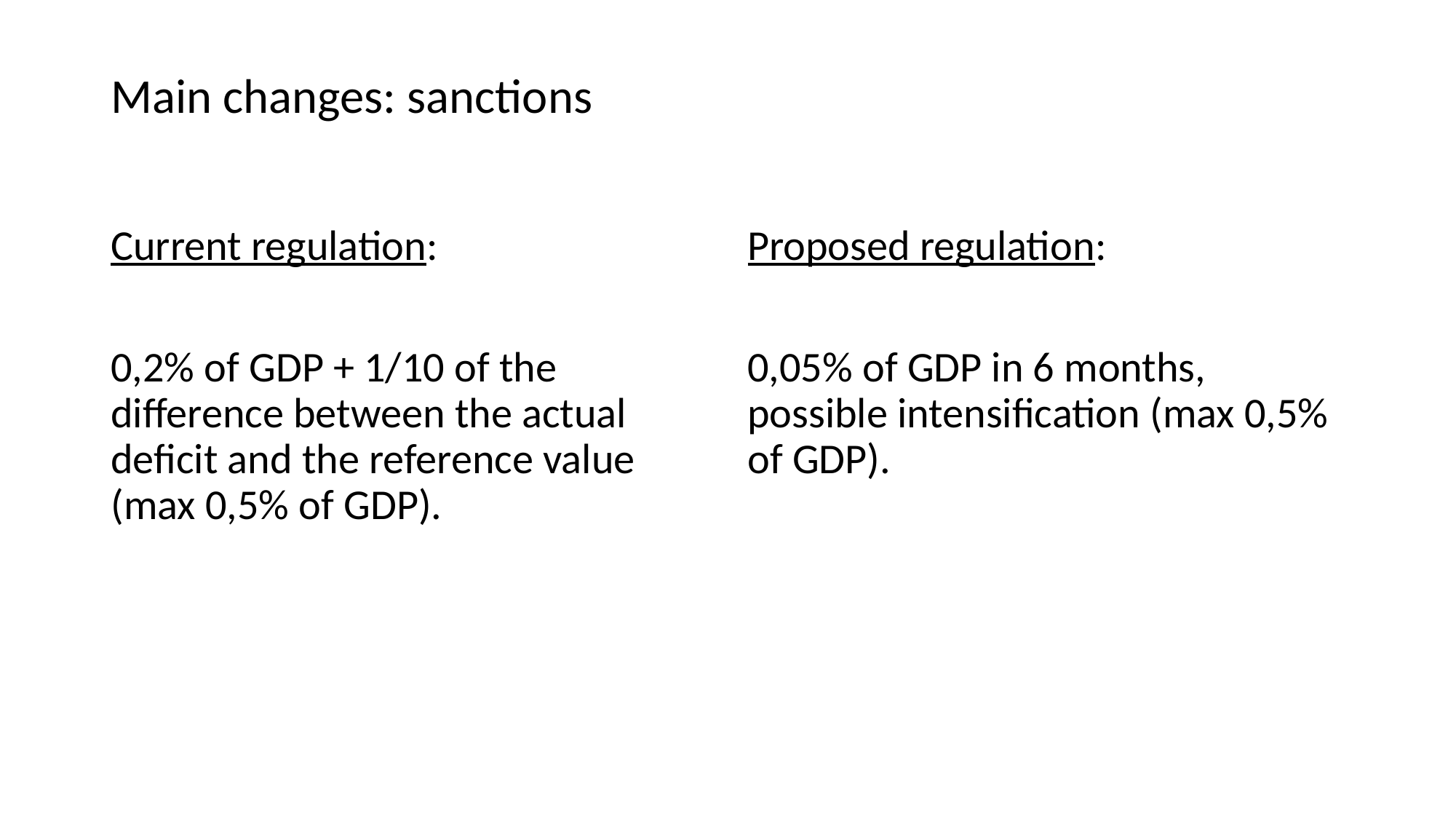

# Main changes: sanctions
Current regulation:

0,2% of GDP + 1/10 of the difference between the actual deficit and the reference value (max 0,5% of GDP).
Proposed regulation:

0,05% of GDP in 6 months, possible intensification (max 0,5% of GDP).